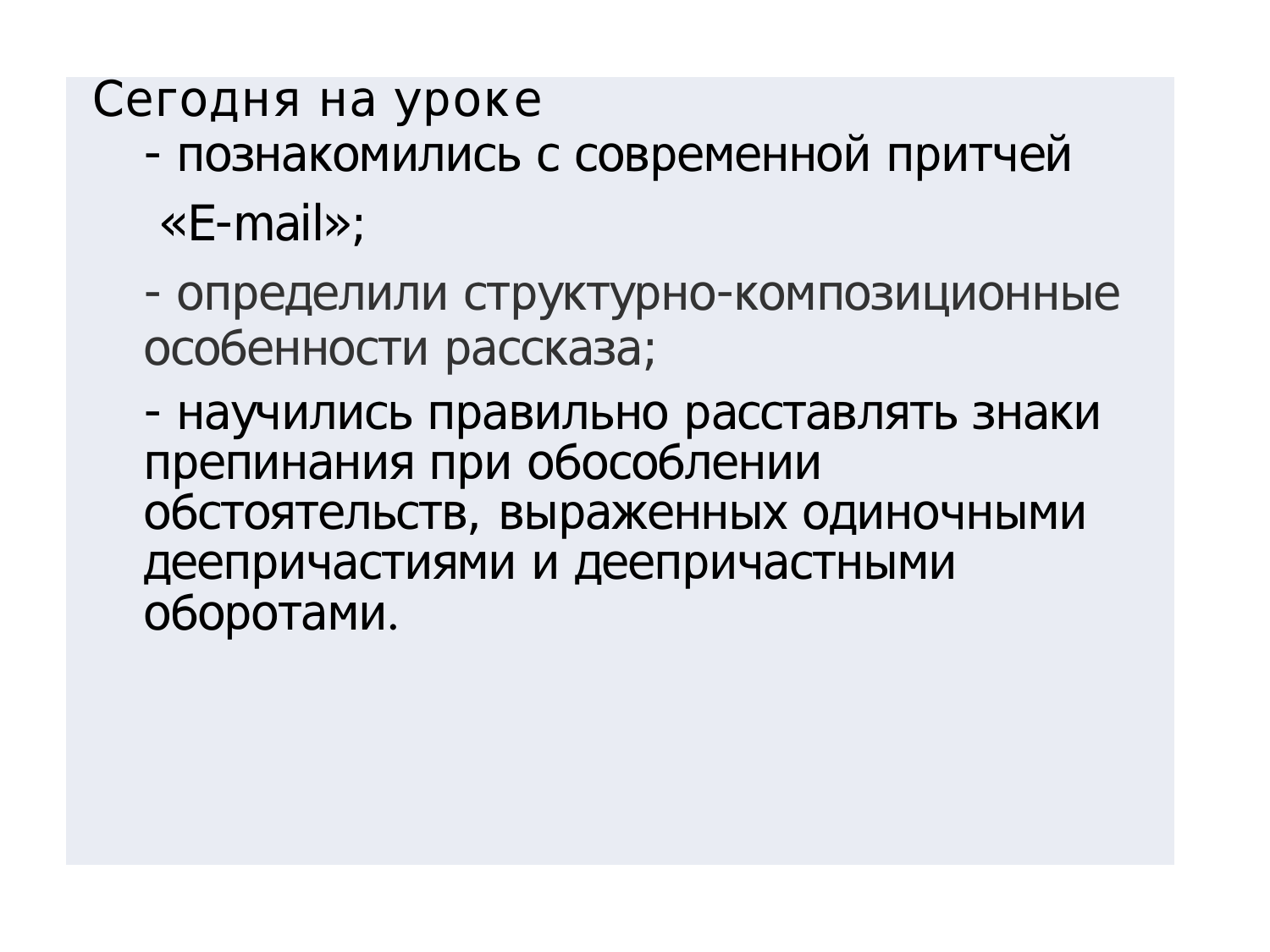

#
| Сегодня на уроке - познакомились с современной притчей «E-mail»; - определили структурно-композиционные особенности рассказа; - научились правильно расставлять знаки препинания при обособлении обстоятельств, выраженных одиночными деепричастиями и деепричастными оборотами. |
| --- |